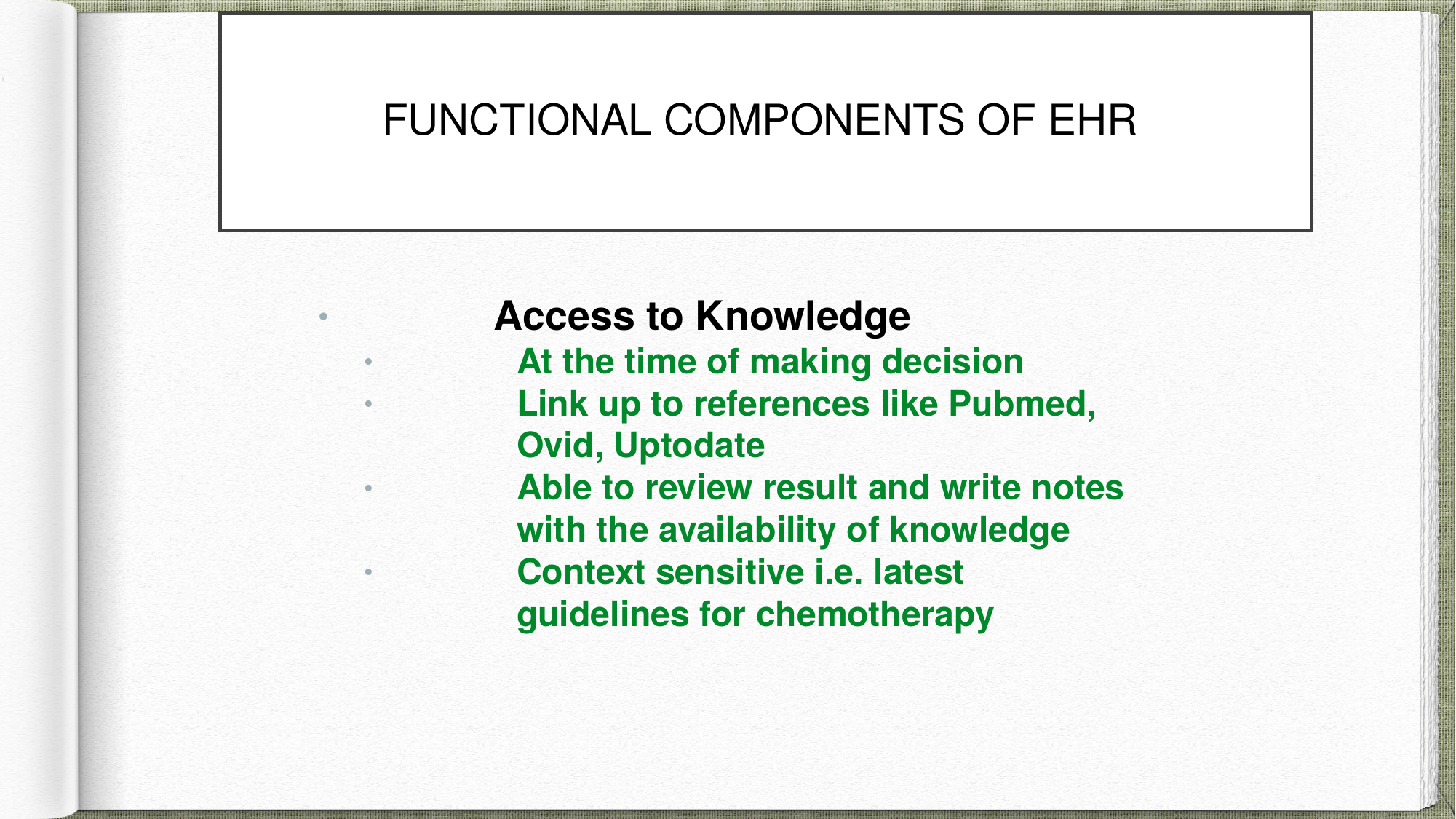

# Functional Components OF EHR
Access to Knowledge
At the time of making decision
Link up to references like Pubmed, Ovid, Uptodate
Able to review result and write notes with the availability of knowledge
Context sensitive i.e. latest guidelines for chemotherapy